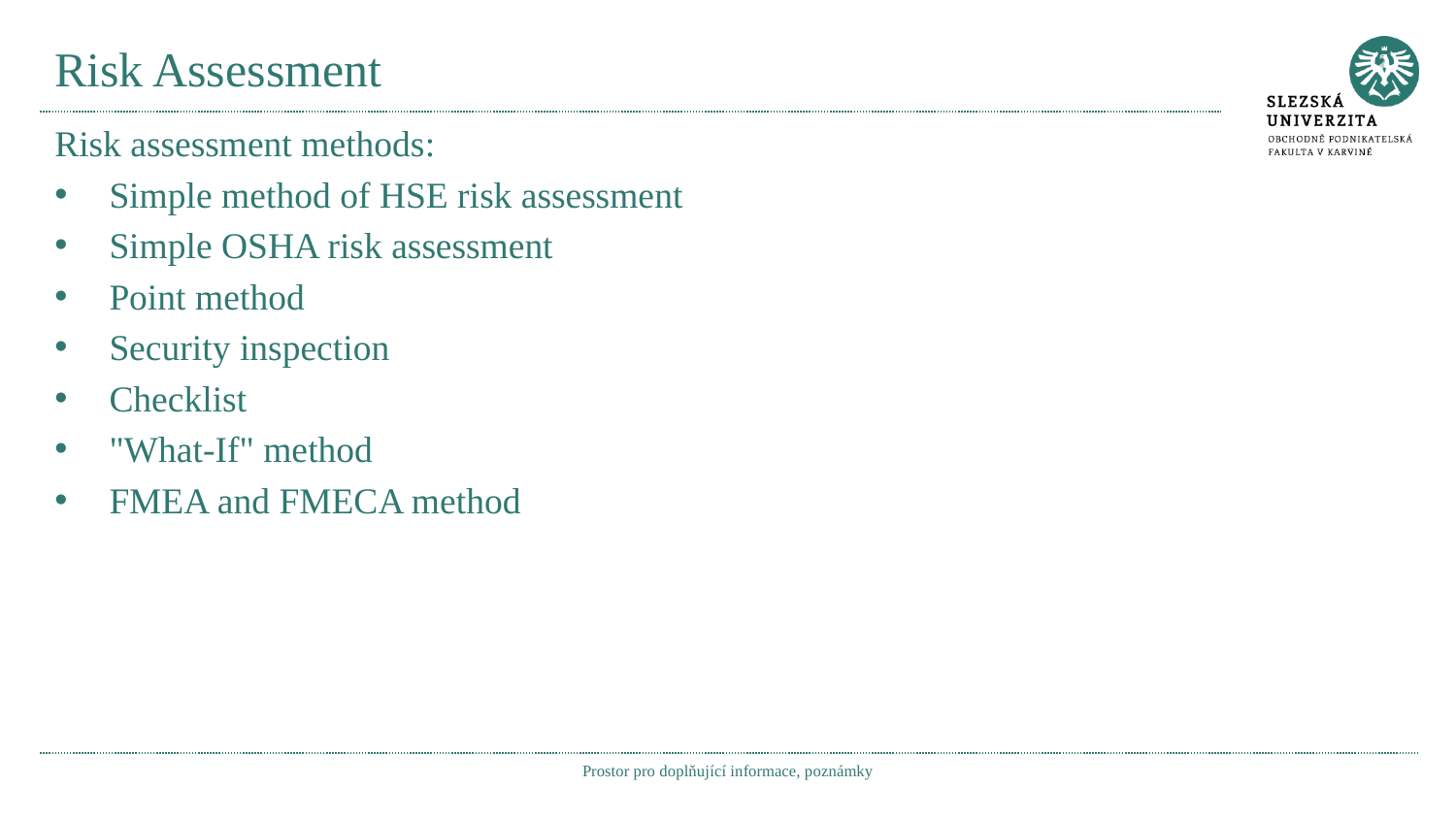

# Risk Assessment
Risk assessment methods:
Simple method of HSE risk assessment
Simple OSHA risk assessment
Point method
Security inspection
Checklist
"What-If" method
FMEA and FMECA method
Prostor pro doplňující informace, poznámky